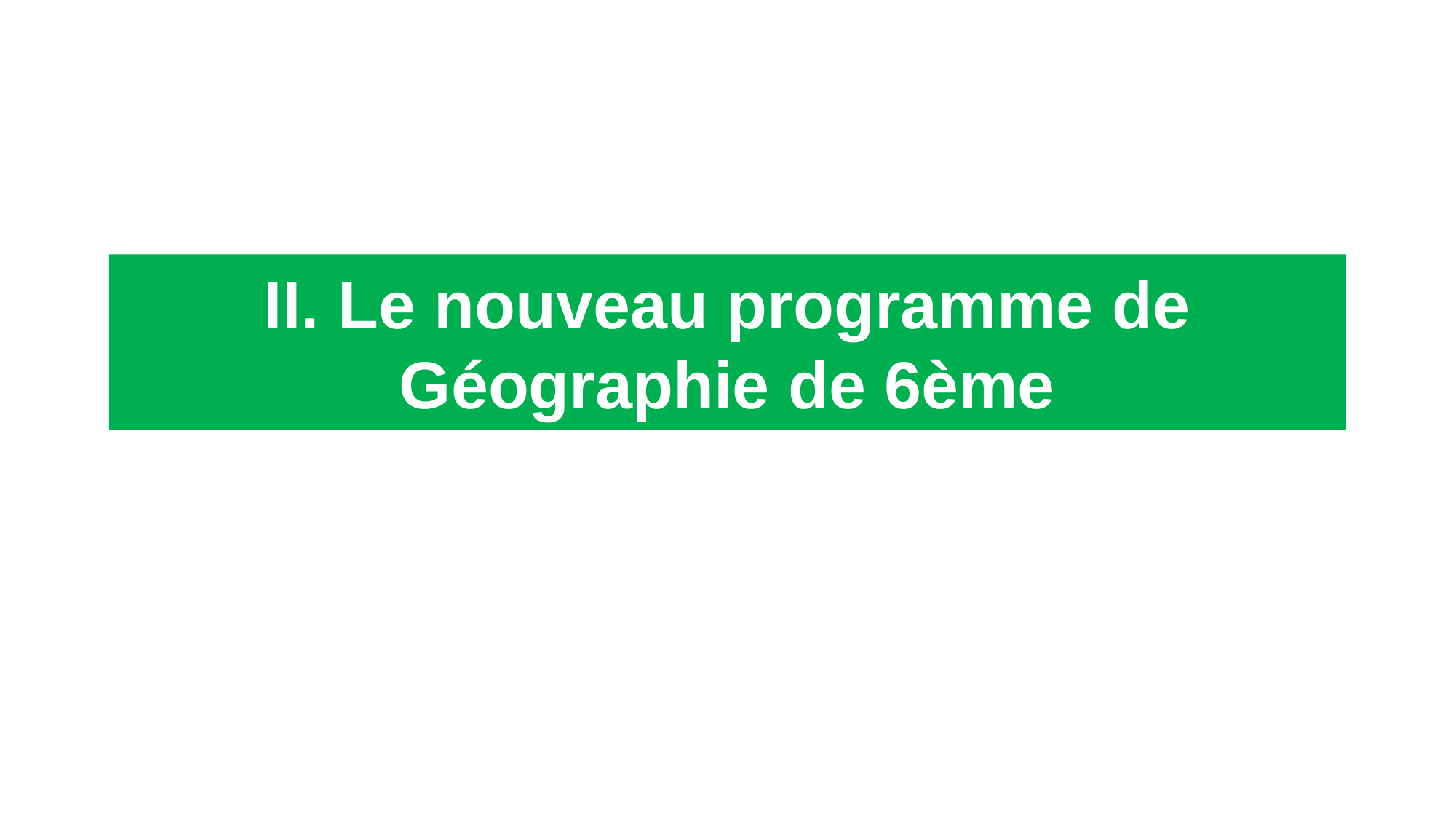

# II. Le nouveau programme de Géographie de 6ème